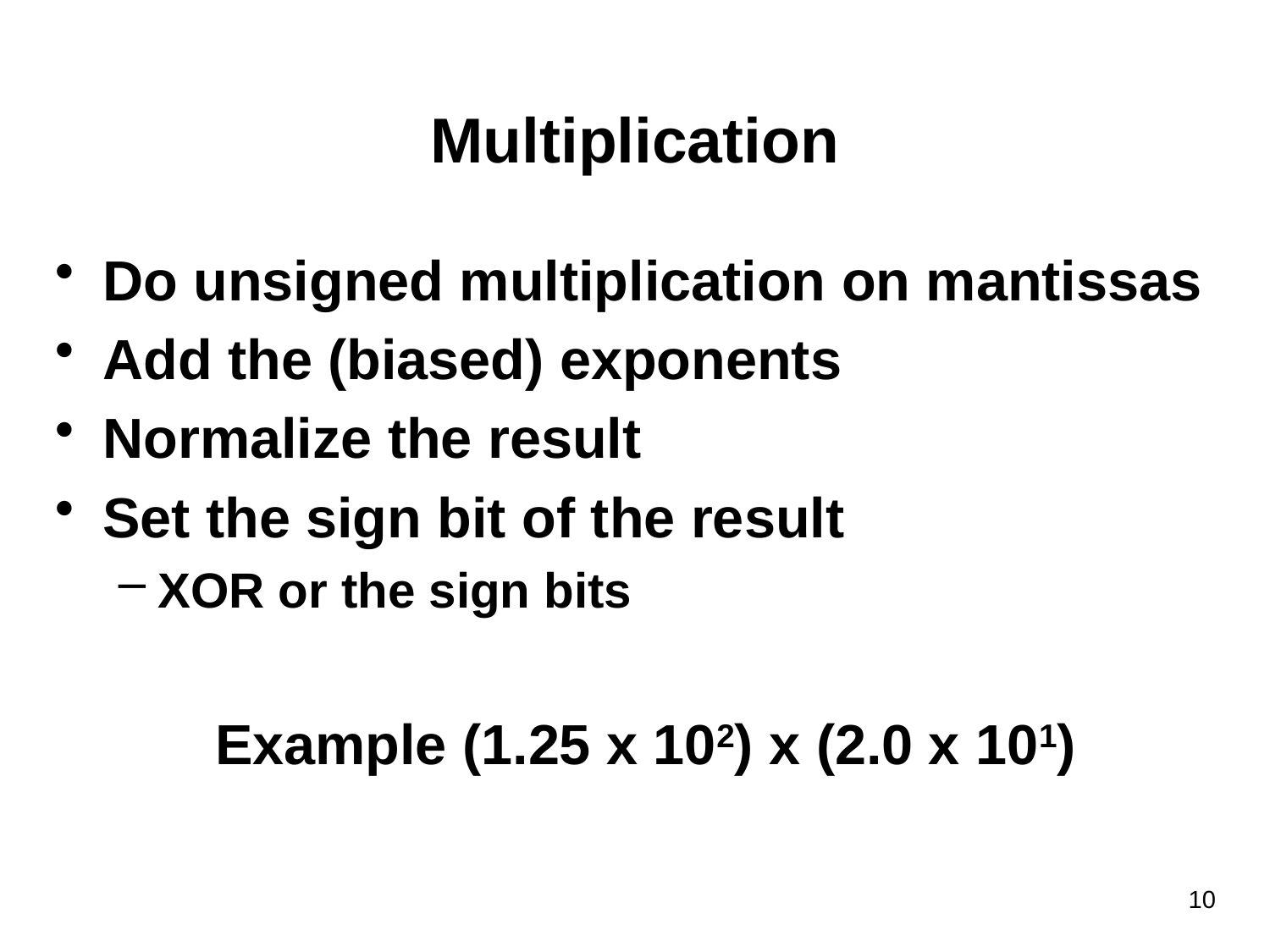

# Multiplication
Do unsigned multiplication on mantissas
Add the (biased) exponents
Normalize the result
Set the sign bit of the result
XOR or the sign bits

Example (1.25 x 102) x (2.0 x 101)